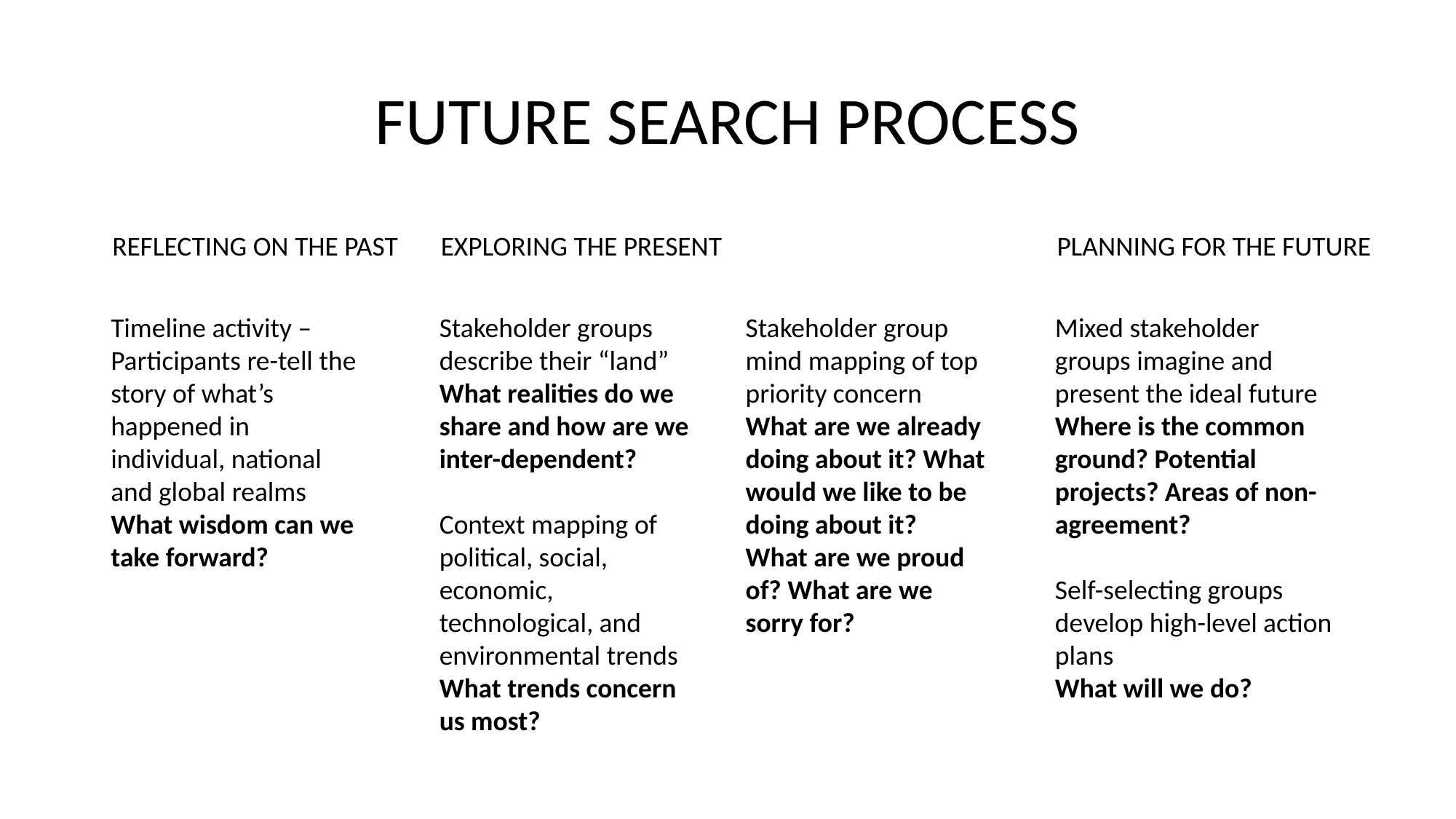

# FUTURE SEARCH PROCESS
REFLECTING ON THE PAST
EXPLORING THE PRESENT
PLANNING FOR THE FUTURE
Timeline activity – Participants re-tell the story of what’s happened in individual, national and global realms
What wisdom can we take forward?
Stakeholder groups describe their “land” What realities do we share and how are we inter-dependent?

Context mapping of political, social, economic, technological, and environmental trends
What trends concern us most?
Stakeholder group mind mapping of top priority concern
What are we already doing about it? What would we like to be doing about it?
What are we proud of? What are we sorry for?
Mixed stakeholder groups imagine and present the ideal future
Where is the common ground? Potential projects? Areas of non-agreement?

Self-selecting groups develop high-level action plans
What will we do?